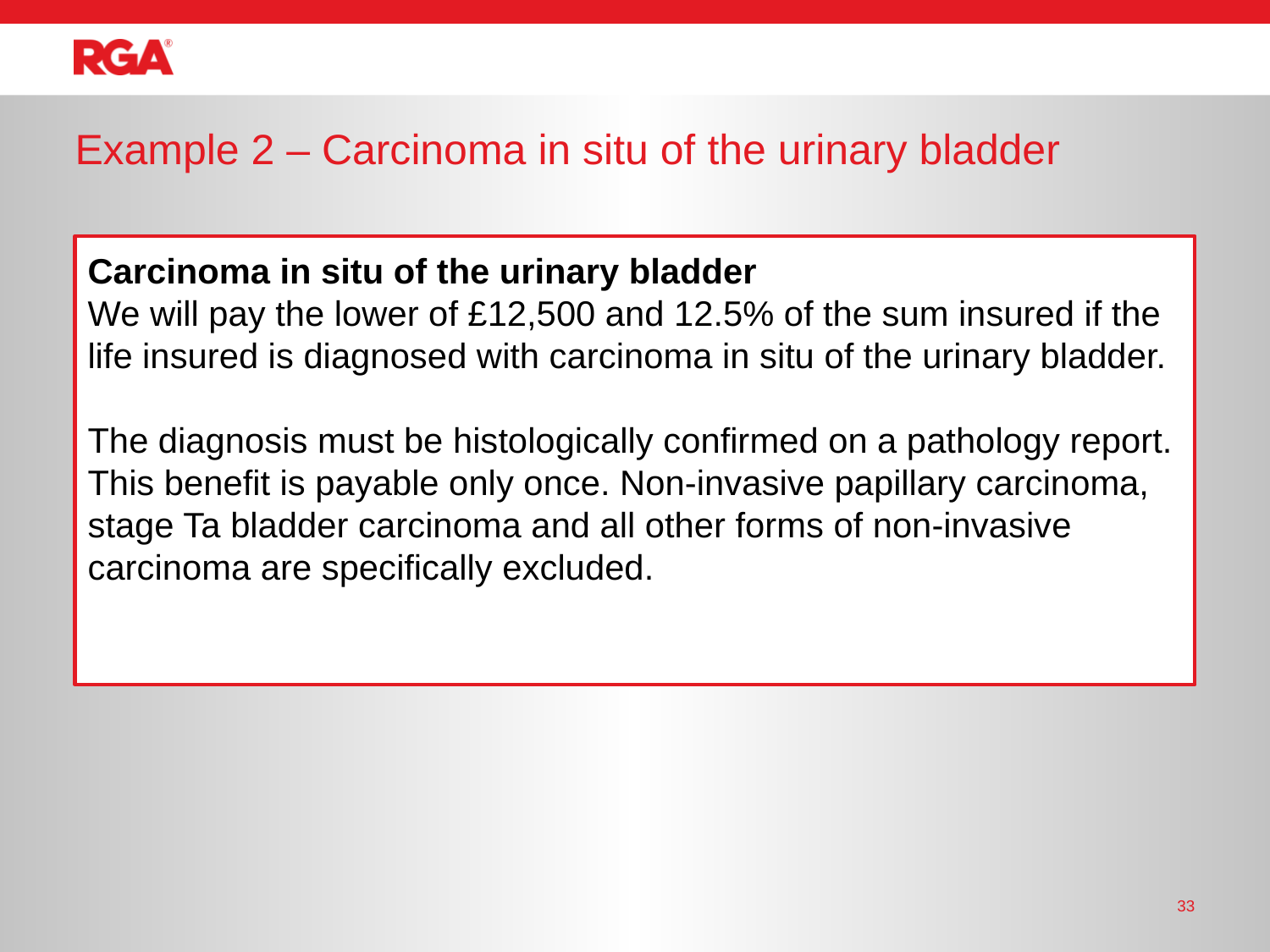

# Example 2 – Carcinoma in situ of the urinary bladder
Carcinoma in situ of the urinary bladder
We will pay the lower of £12,500 and 12.5% of the sum insured if the life insured is diagnosed with carcinoma in situ of the urinary bladder.

The diagnosis must be histologically confirmed on a pathology report. This benefit is payable only once. Non-invasive papillary carcinoma, stage Ta bladder carcinoma and all other forms of non-invasive carcinoma are specifically excluded.

33